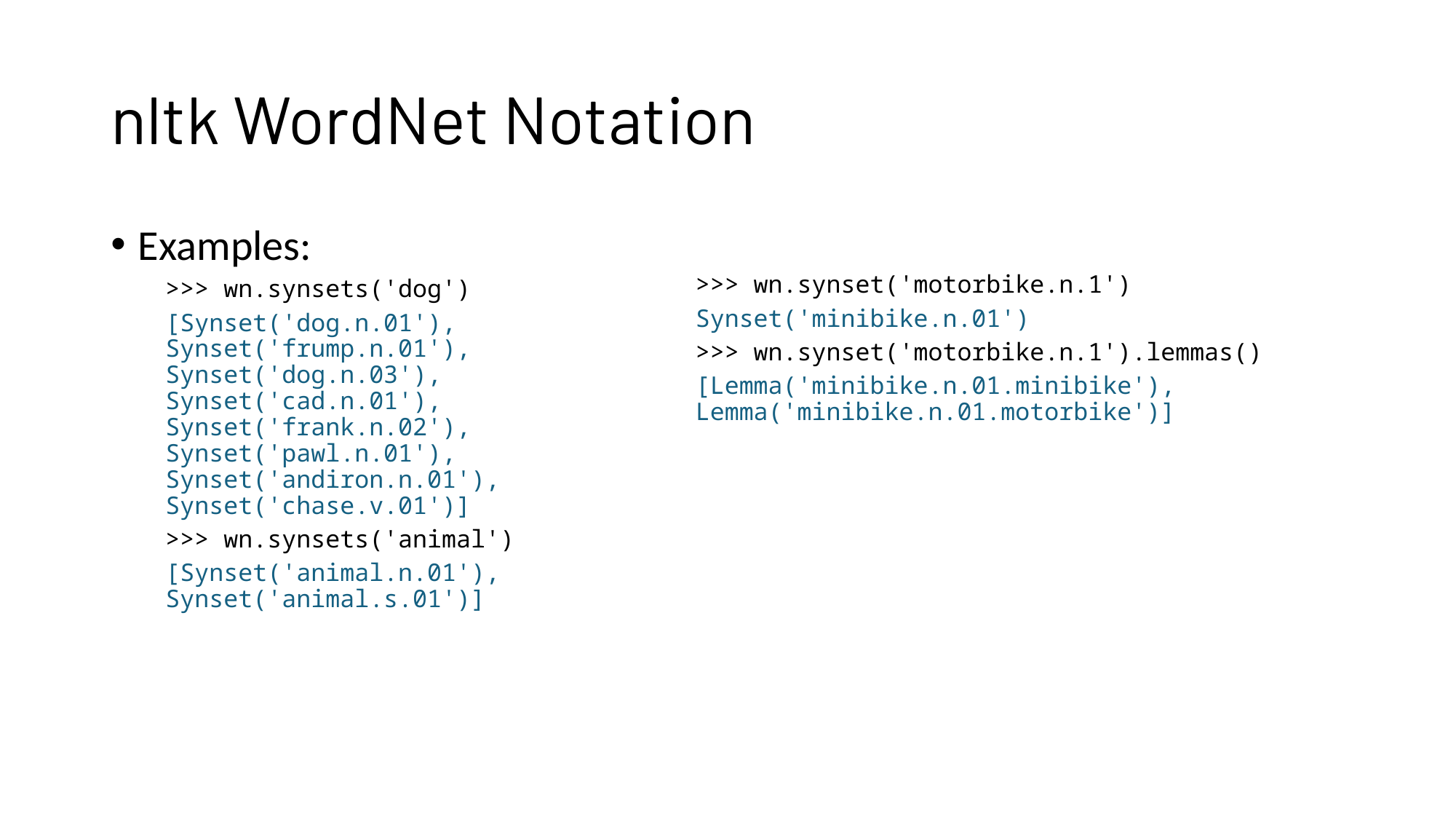

# nltk WordNet Notation
Examples:
>>> wn.synsets('dog')
[Synset('dog.n.01'), Synset('frump.n.01'), Synset('dog.n.03'), Synset('cad.n.01'), Synset('frank.n.02'), Synset('pawl.n.01'), Synset('andiron.n.01'), Synset('chase.v.01')]
>>> wn.synsets('animal')
[Synset('animal.n.01'), Synset('animal.s.01')]

>>> wn.synset('motorbike.n.1')
Synset('minibike.n.01')
>>> wn.synset('motorbike.n.1').lemmas()
[Lemma('minibike.n.01.minibike'), Lemma('minibike.n.01.motorbike')]